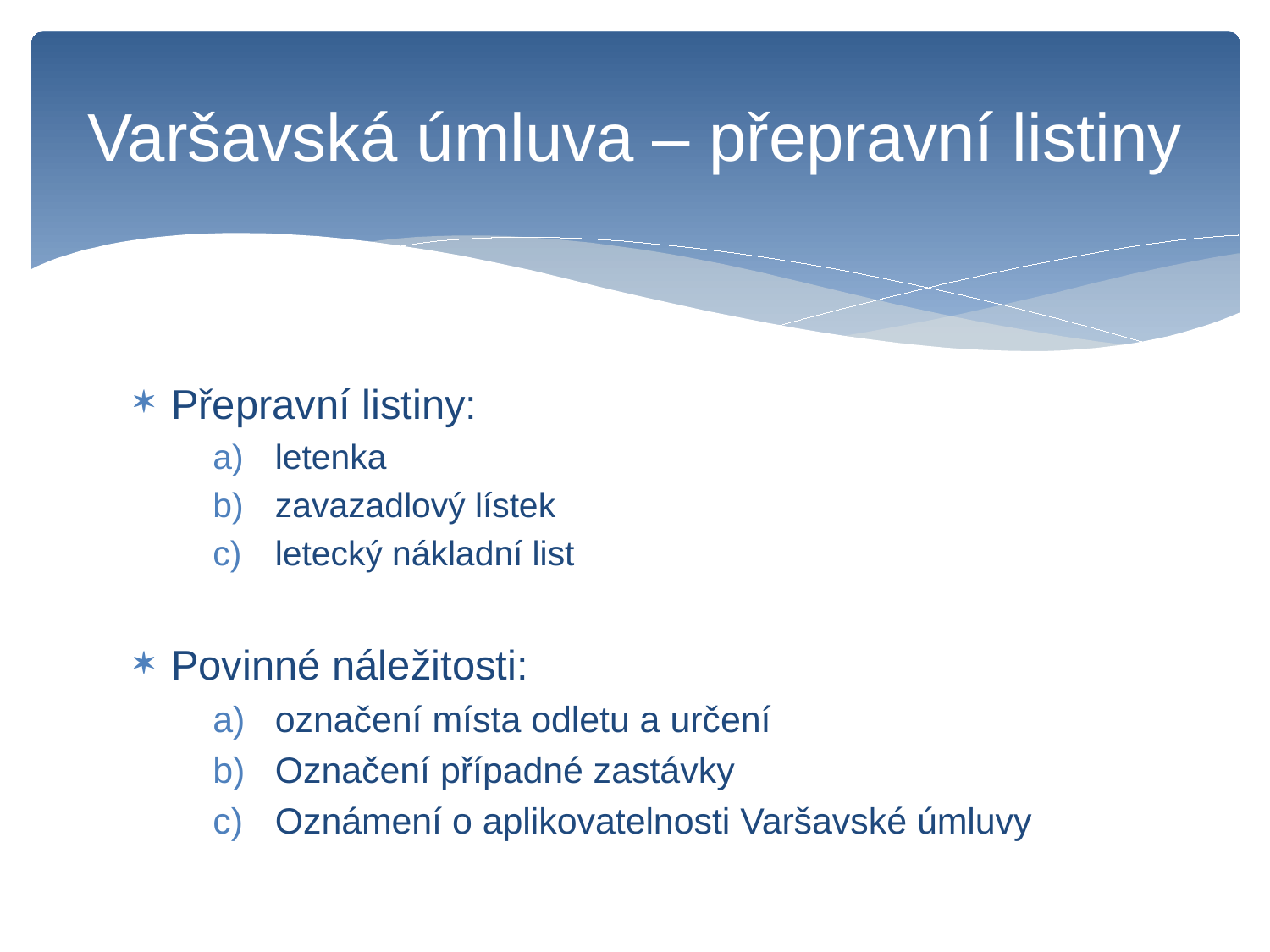

# Varšavská úmluva – přepravní listiny
Přepravní listiny:
letenka
zavazadlový lístek
letecký nákladní list

Povinné náležitosti:
označení místa odletu a určení
Označení případné zastávky
Oznámení o aplikovatelnosti Varšavské úmluvy